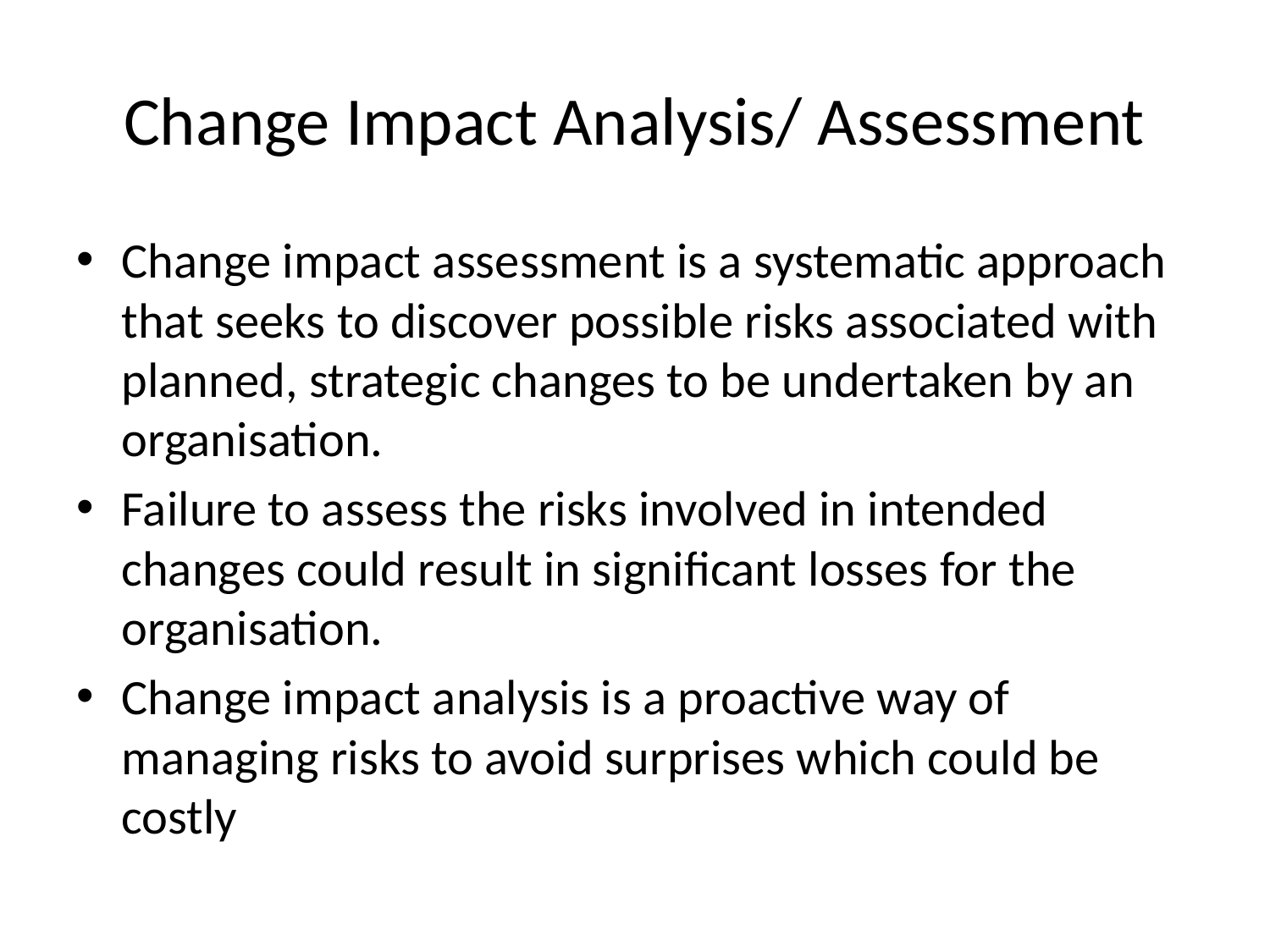

# Change Impact Analysis/ Assessment
Change impact assessment is a systematic approach that seeks to discover possible risks associated with planned, strategic changes to be undertaken by an organisation.
Failure to assess the risks involved in intended changes could result in significant losses for the organisation.
Change impact analysis is a proactive way of managing risks to avoid surprises which could be costly